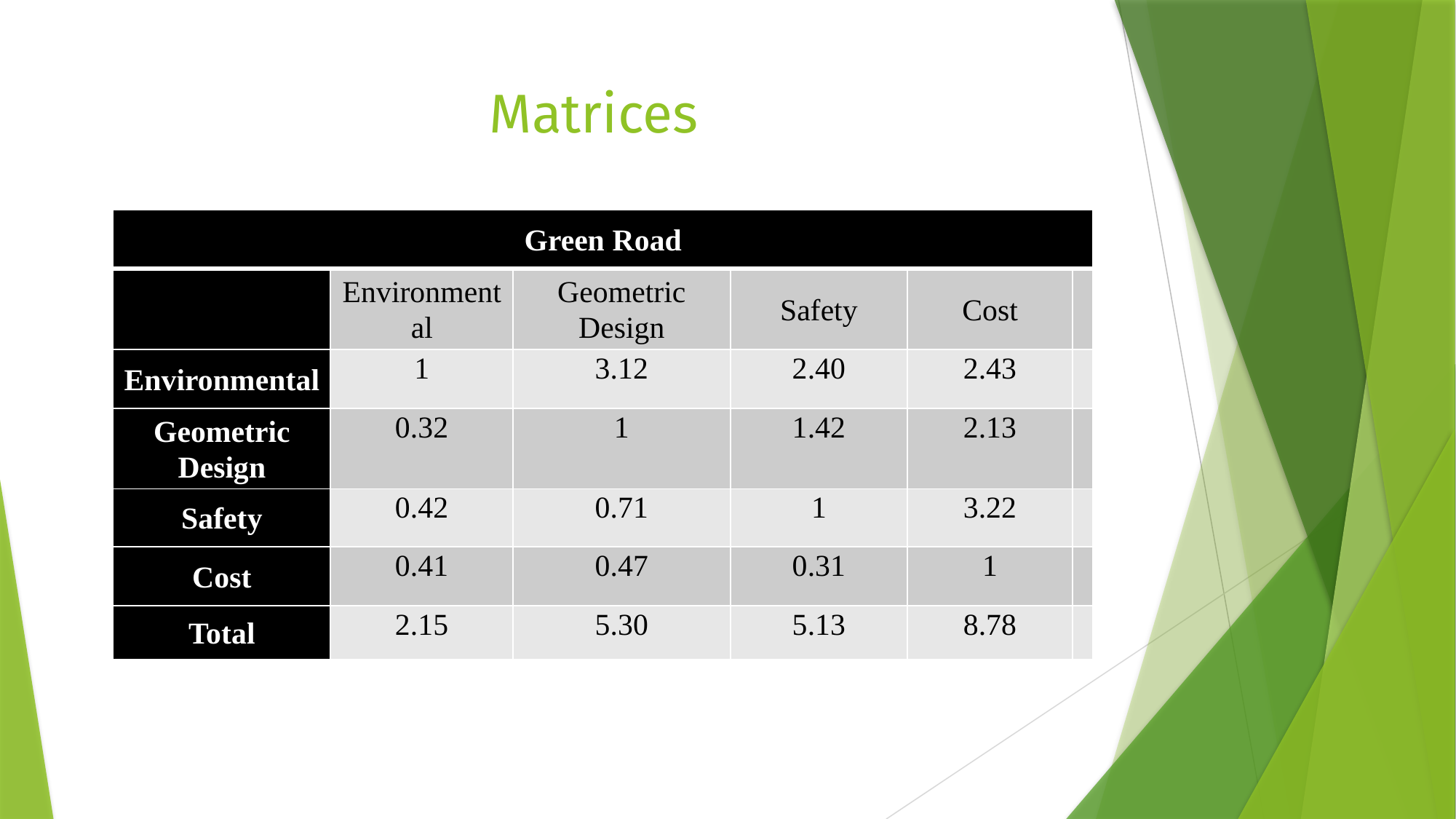

# Matrices
| Green Road |  |  |  |  |  |
| --- | --- | --- | --- | --- | --- |
|  | Environmental | Geometric Design | Safety | Cost |  |
| Environmental | 1 | 3.12 | 2.40 | 2.43 |  |
| Geometric Design | 0.32 | 1 | 1.42 | 2.13 |  |
| Safety | 0.42 | 0.71 | 1 | 3.22 |  |
| Cost | 0.41 | 0.47 | 0.31 | 1 |  |
| Total | 2.15 | 5.30 | 5.13 | 8.78 |  |